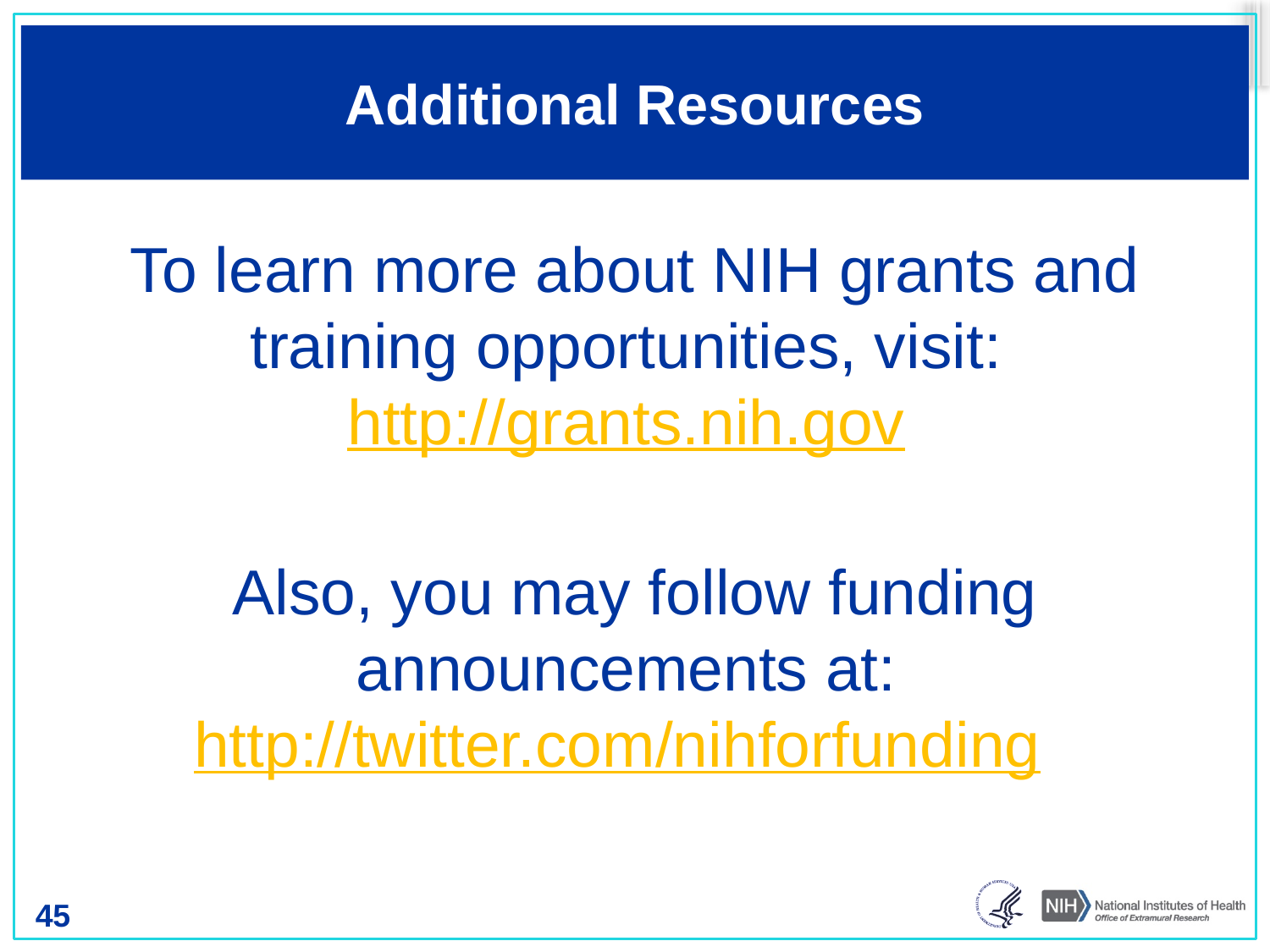

# Additional Resources
To learn more about NIH grants and training opportunities, visit: http://grants.nih.gov

Also, you may follow funding announcements at: http://twitter.com/nihforfunding

45